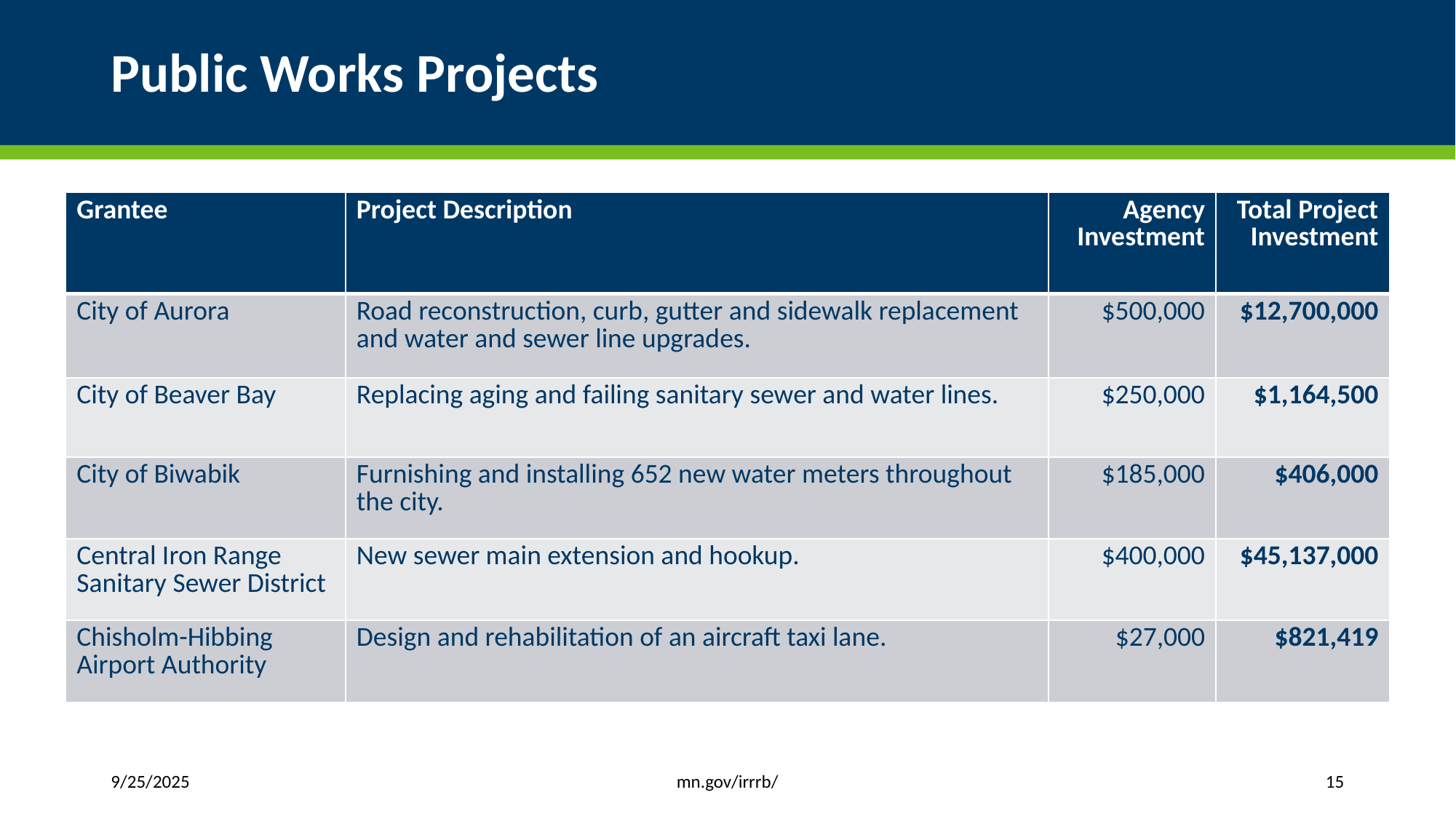

# Public Works Projects
| Grantee | Project Description | Agency Investment | Total Project Investment |
| --- | --- | --- | --- |
| City of Aurora | Road reconstruction, curb, gutter and sidewalk replacement and water and sewer line upgrades. | $500,000 | $12,700,000 |
| City of Beaver Bay | Replacing aging and failing sanitary sewer and water lines. | $250,000 | $1,164,500 |
| City of Biwabik | Furnishing and installing 652 new water meters throughout the city. | $185,000 | $406,000 |
| Central Iron Range Sanitary Sewer District | New sewer main extension and hookup. | $400,000 | $45,137,000 |
| Chisholm-Hibbing Airport Authority | Design and rehabilitation of an aircraft taxi lane. | $27,000 | $821,419 |
mn.gov/irrrb/
9/25/2025
15